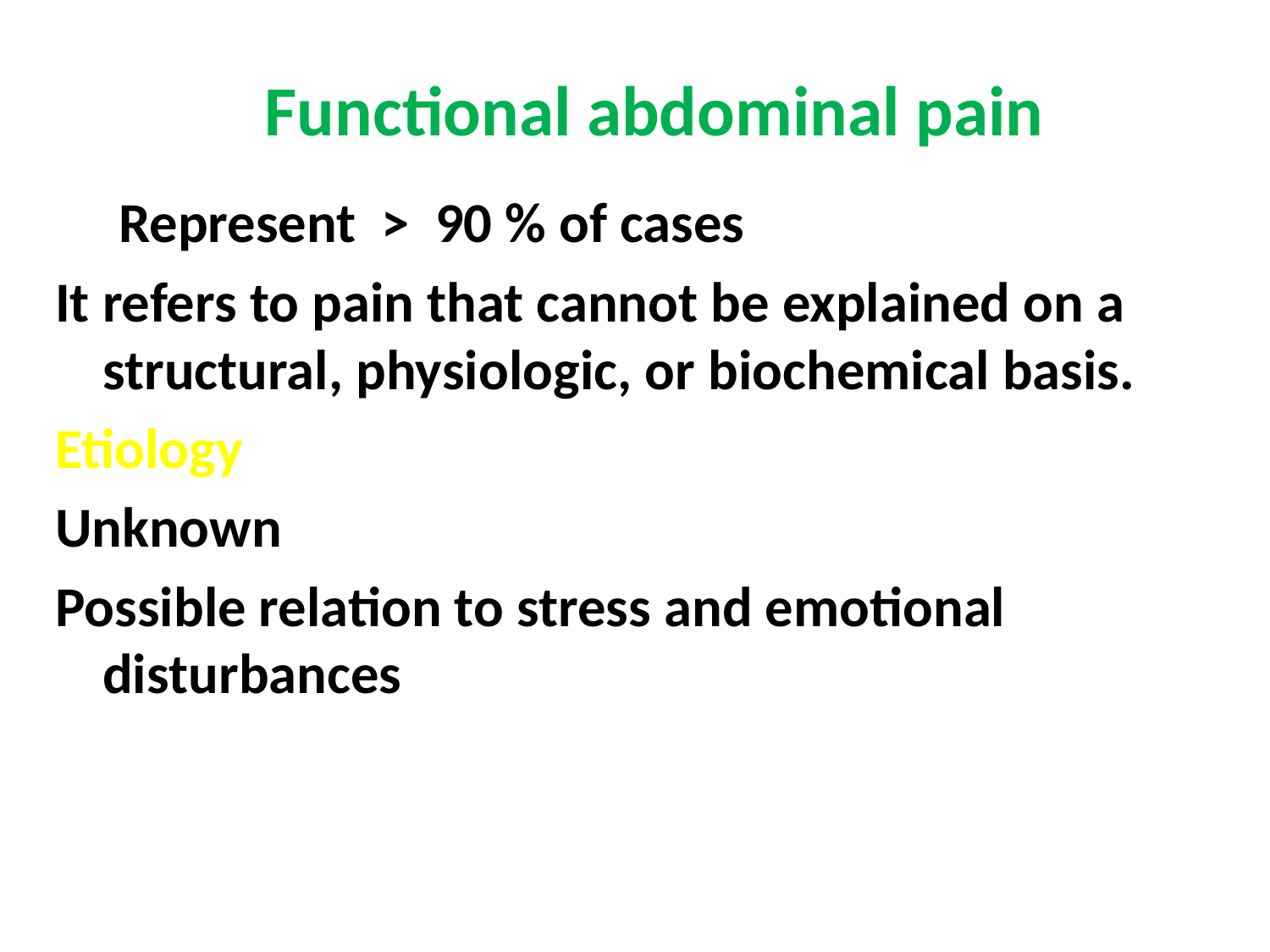

# Functional abdominal pain
     Represent  >  90 % of cases
It refers to pain that cannot be explained on a structural, physiologic, or biochemical basis.
Etiology
Unknown
Possible relation to stress and emotional disturbances